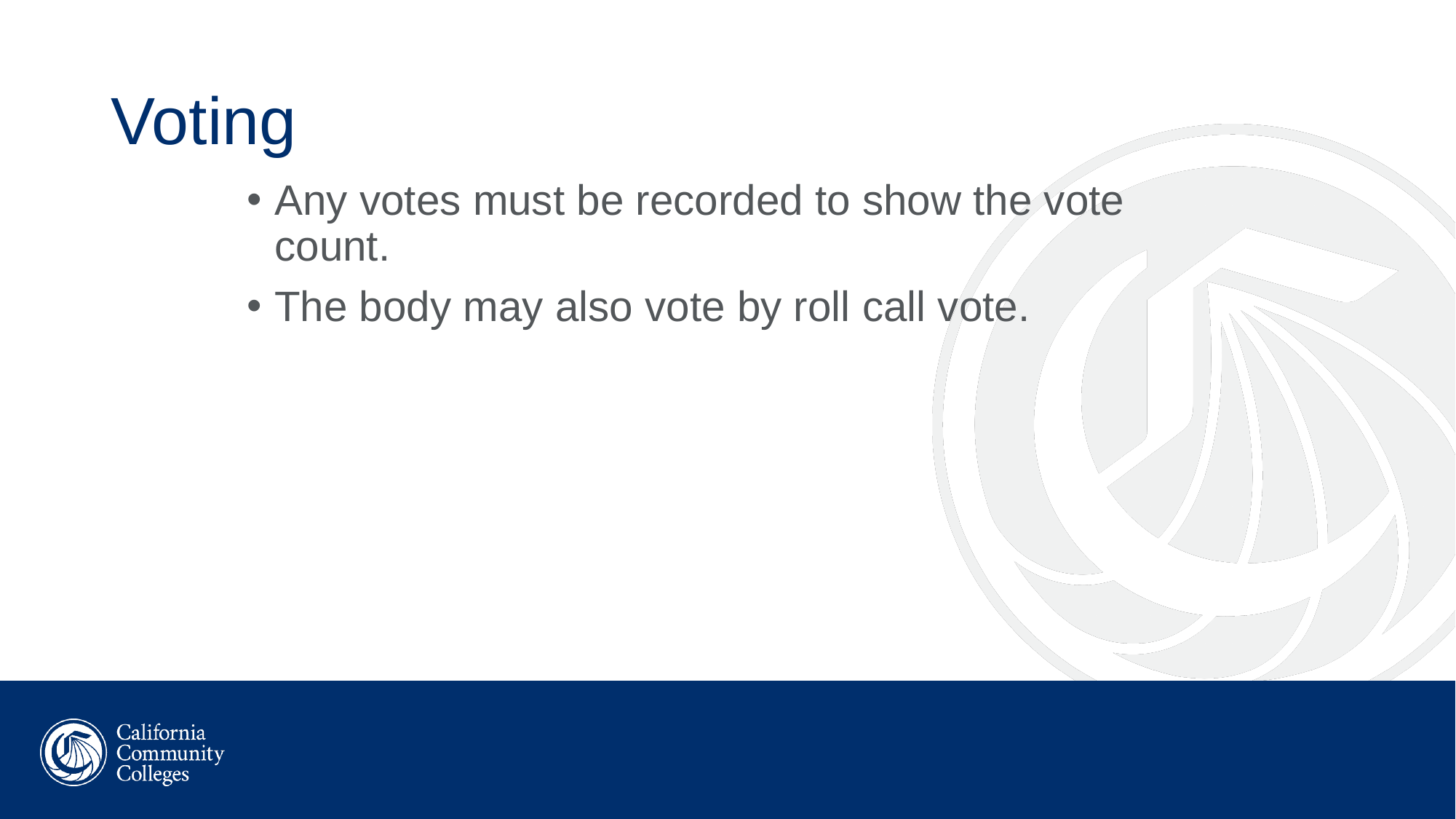

# Voting
Any votes must be recorded to show the vote count.
The body may also vote by roll call vote.